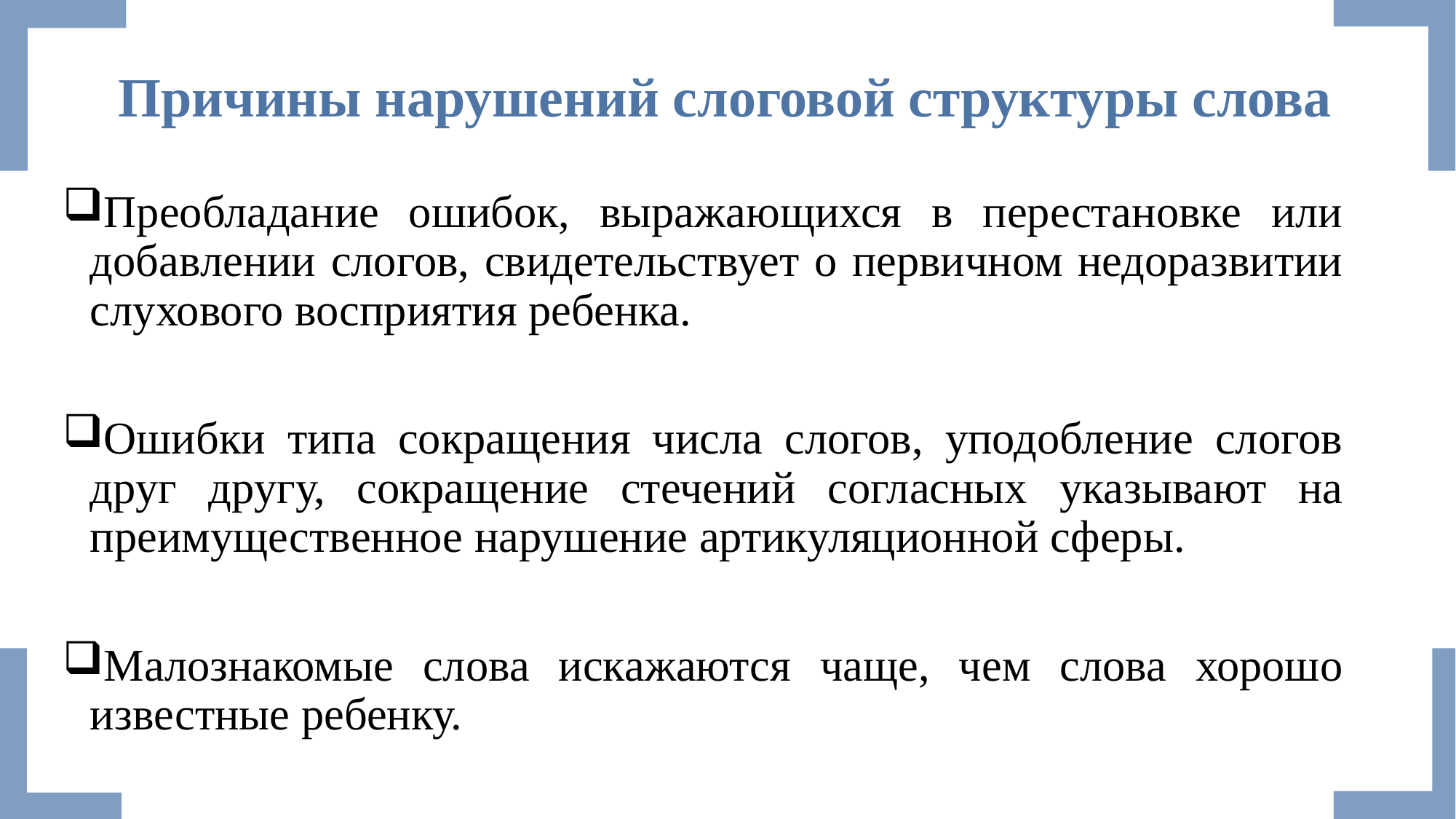

# Причины нарушений слоговой структуры слова
Преобладание ошибок, выражающихся в перестановке или добавлении слогов, свидетельствует о первичном недоразвитии слухового восприятия ребенка.

Ошибки типа сокращения числа слогов, уподобление слогов друг другу, сокращение стечений согласных указывают на преимущественное нарушение артикуляционной сферы.

Малознакомые слова искажаются чаще, чем слова хорошо известные ребенку.